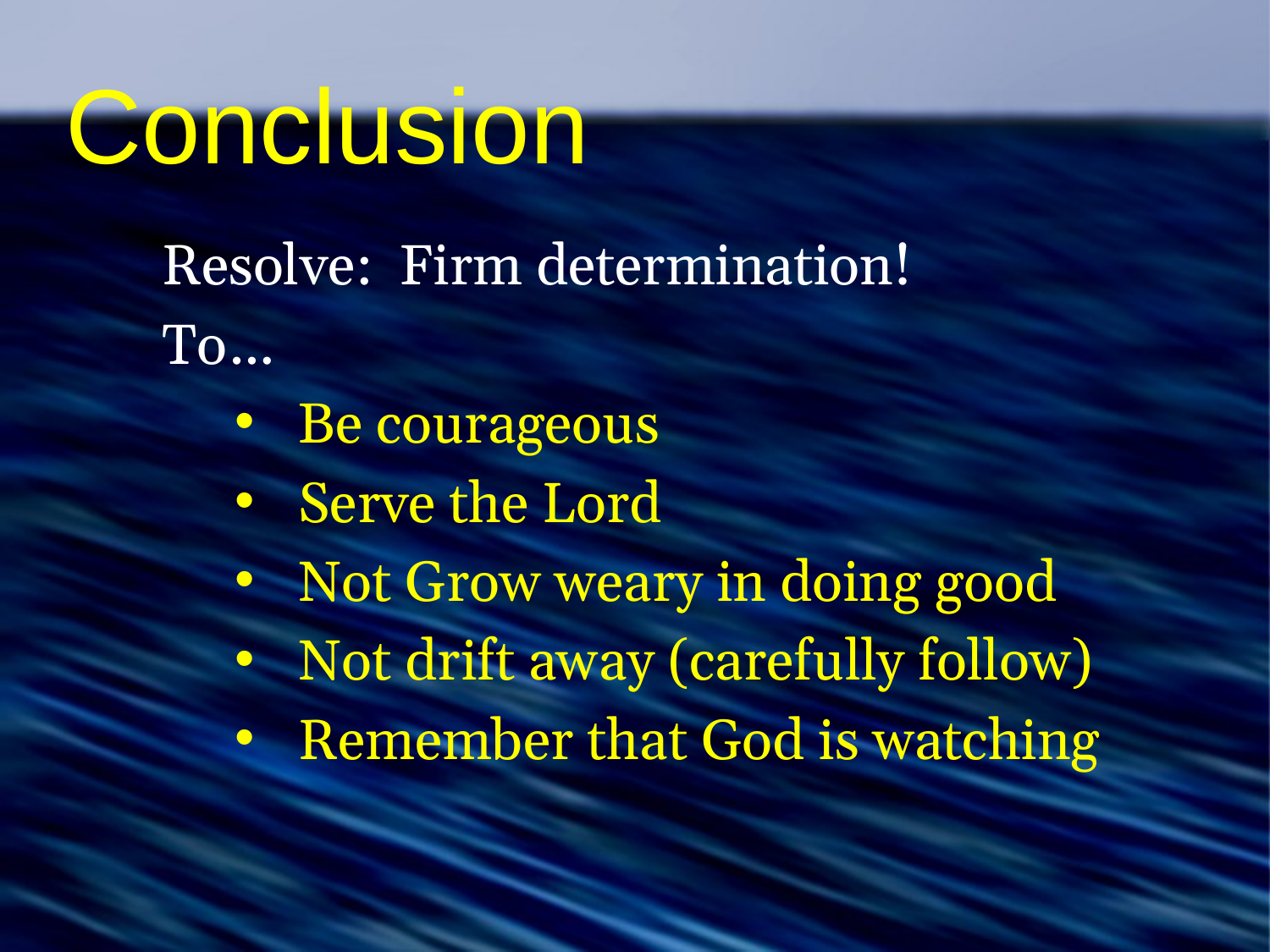

# Conclusion
    Resolve:  Firm determination!
    To…
Be courageous
Serve the Lord
Not Grow weary in doing good
Not drift away (carefully follow)
Remember that God is watching